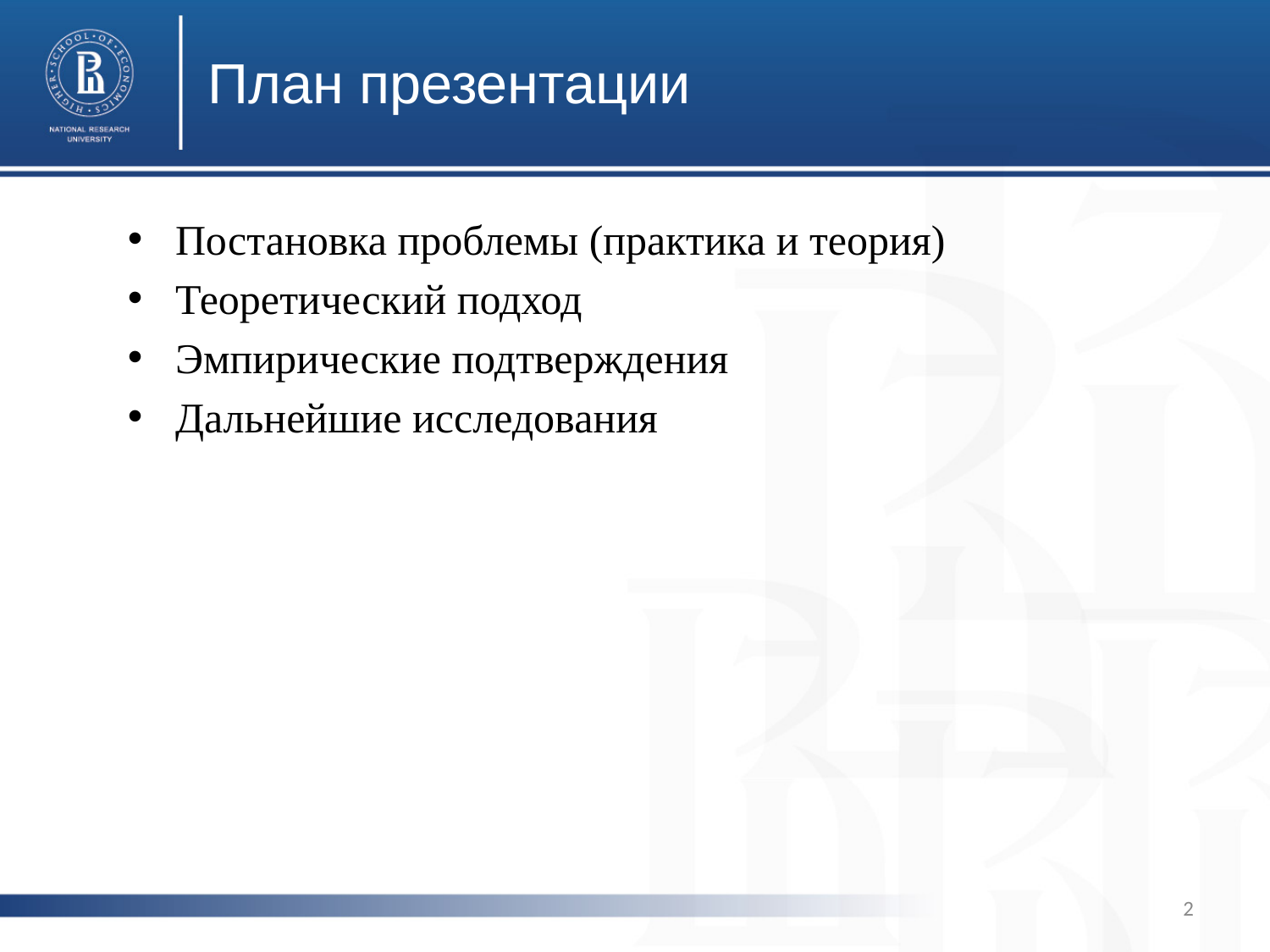

# План презентации
Постановка проблемы (практика и теория)
Теоретический подход
Эмпирические подтверждения
Дальнейшие исследования

2